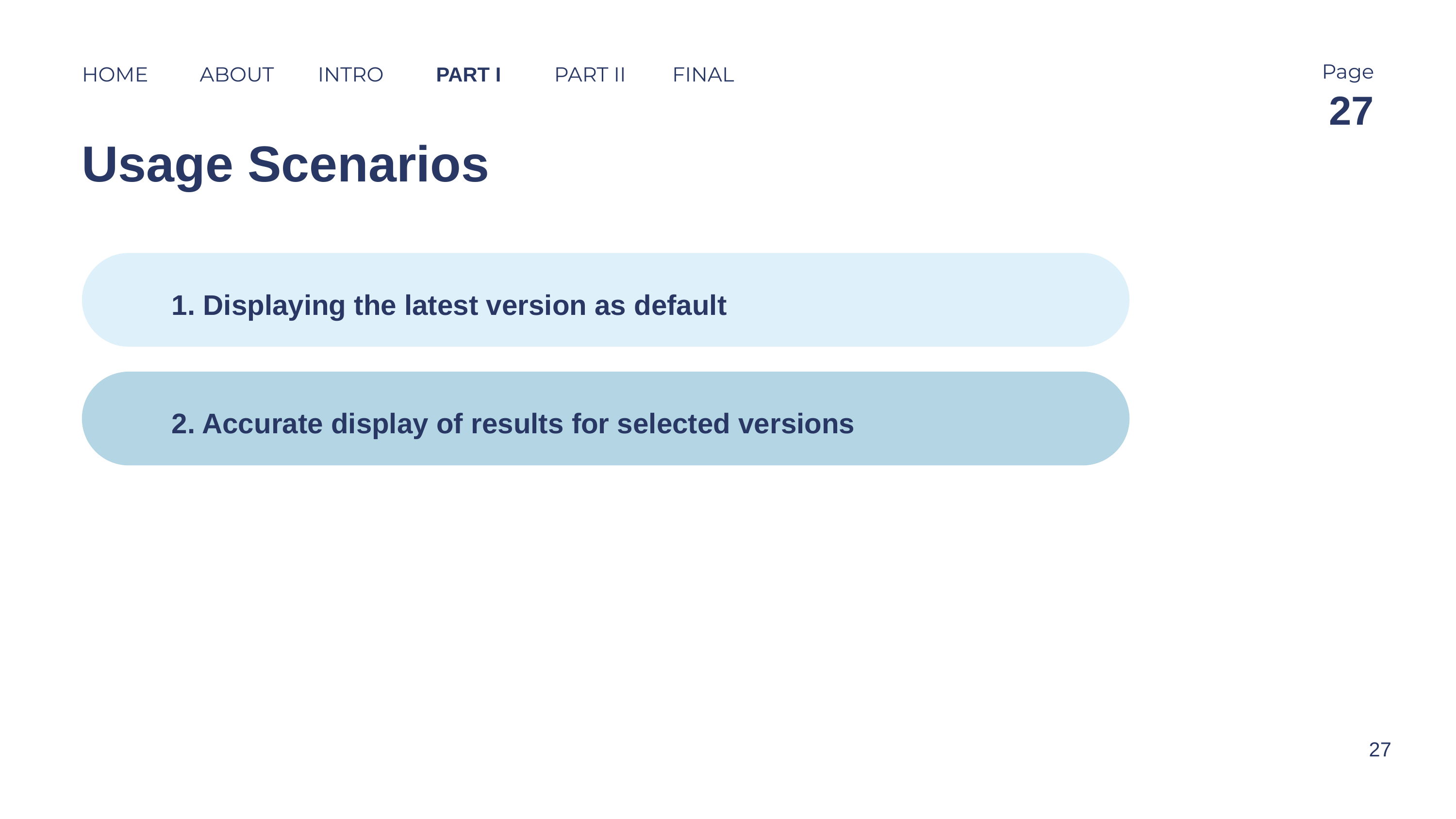

Page
HOME
ABOUT
INTRO
PART I
PART II
FINAL
27
Usage Scenarios

1. Displaying the latest version as default

2. Accurate display of results for selected versions
27